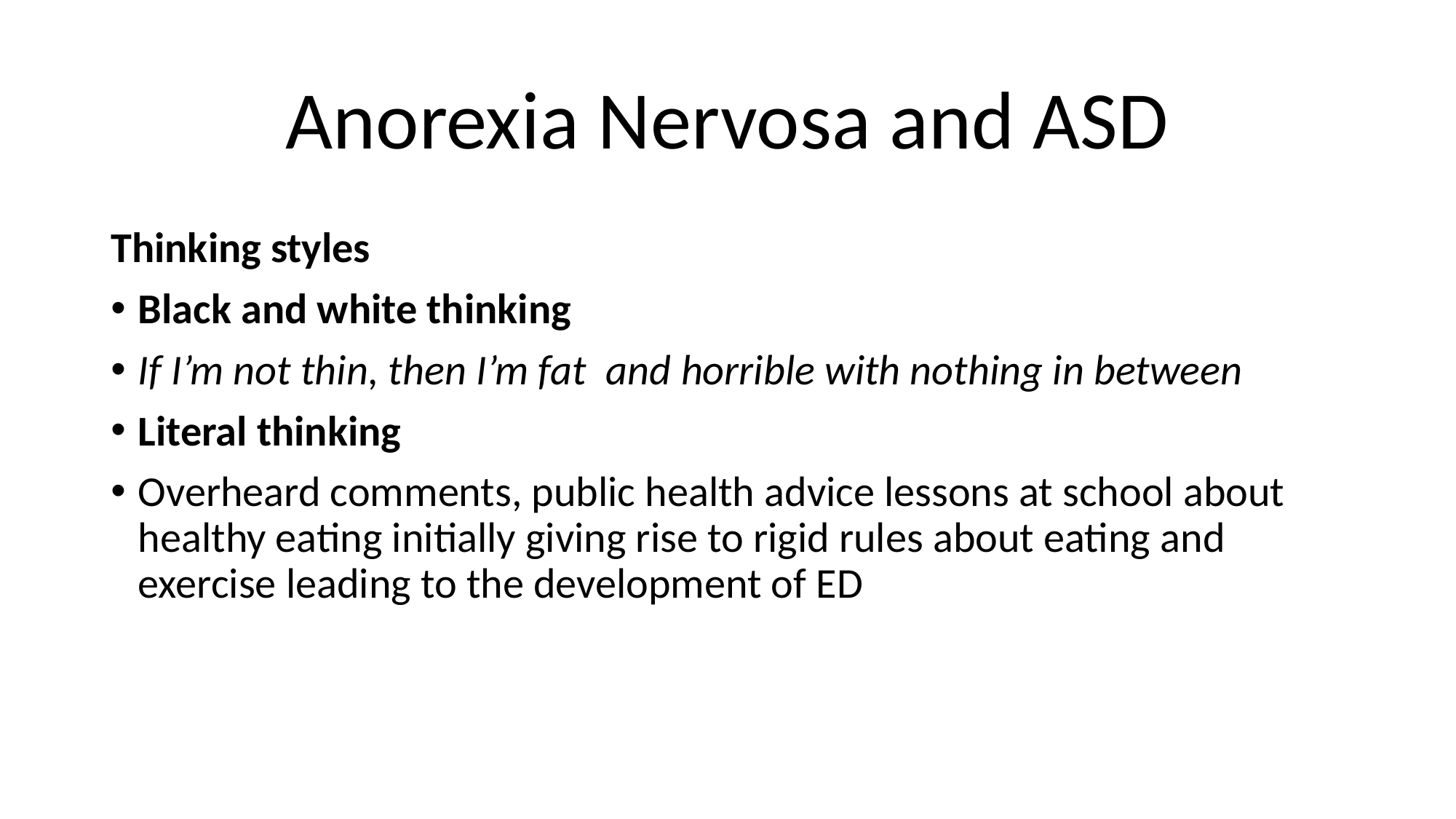

# Anorexia Nervosa and ASD
Thinking styles
Black and white thinking
If I’m not thin, then I’m fat  and horrible with nothing in between
Literal thinking
Overheard comments, public health advice lessons at school about healthy eating initially giving rise to rigid rules about eating and exercise leading to the development of ED